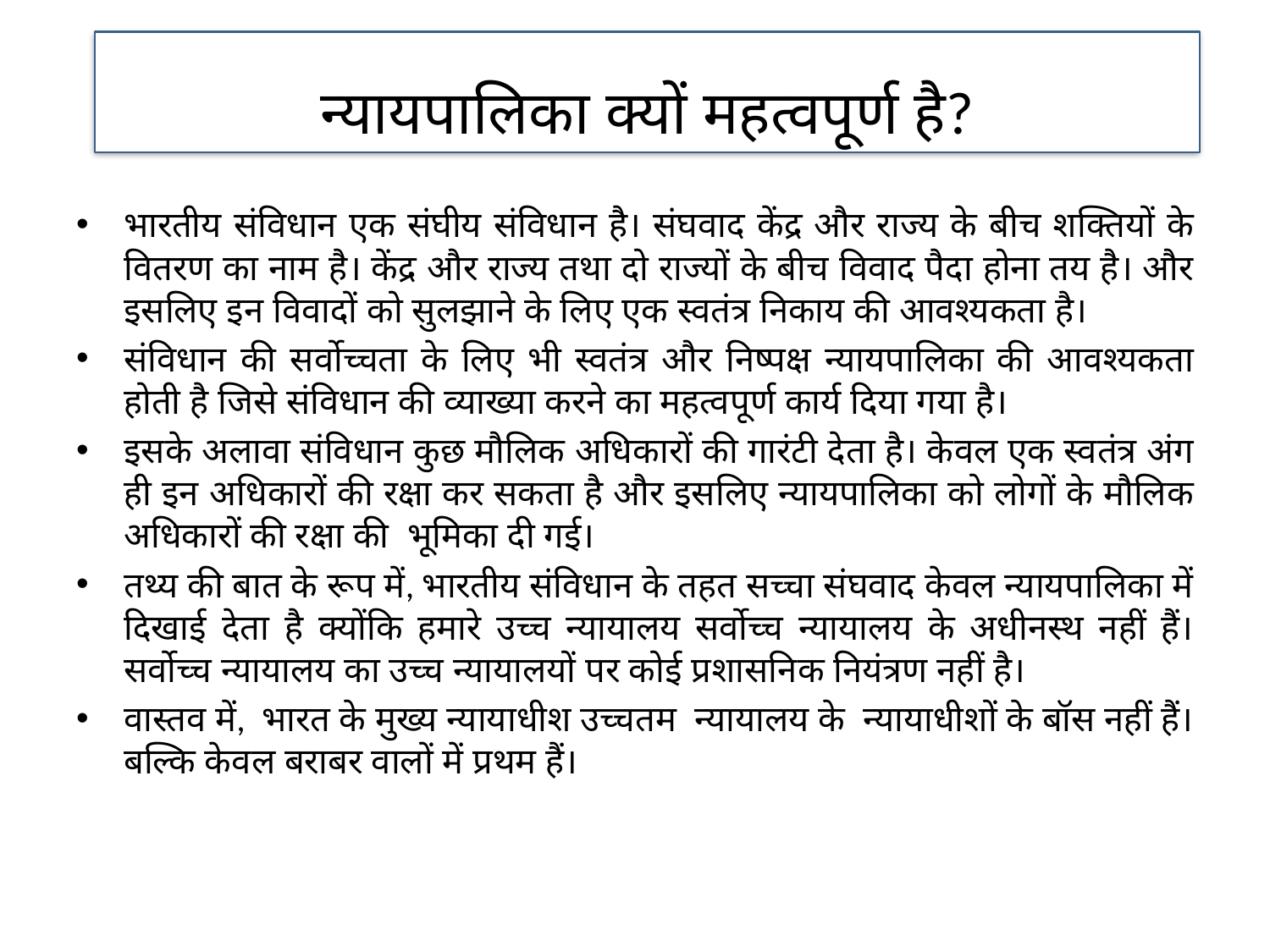

न्यायपालिका क्यों महत्वपूर्ण है?
भारतीय संविधान एक संघीय संविधान है। संघवाद केंद्र और राज्य के बीच शक्तियों के वितरण का नाम है। केंद्र और राज्य तथा दो राज्यों के बीच विवाद पैदा होना तय है। और इसलिए इन विवादों को सुलझाने के लिए एक स्वतंत्र निकाय की आवश्यकता है।
संविधान की सर्वोच्चता के लिए भी स्वतंत्र और निष्पक्ष न्यायपालिका की आवश्यकता होती है जिसे संविधान की व्याख्या करने का महत्वपूर्ण कार्य दिया गया है।
इसके अलावा संविधान कुछ मौलिक अधिकारों की गारंटी देता है। केवल एक स्वतंत्र अंग ही इन अधिकारों की रक्षा कर सकता है और इसलिए न्यायपालिका को लोगों के मौलिक अधिकारों की रक्षा की  भूमिका दी गई।
तथ्य की बात के रूप में, भारतीय संविधान के तहत सच्चा संघवाद केवल न्यायपालिका में दिखाई देता है क्योंकि हमारे उच्च न्यायालय सर्वोच्च न्यायालय के अधीनस्थ नहीं हैं। सर्वोच्च न्यायालय का उच्च न्यायालयों पर कोई प्रशासनिक नियंत्रण नहीं है।
वास्तव में,  भारत के मुख्य न्यायाधीश उच्चतम  न्यायालय के  न्यायाधीशों के बॉस नहीं हैं। बल्कि केवल बराबर वालों में प्रथम हैं।